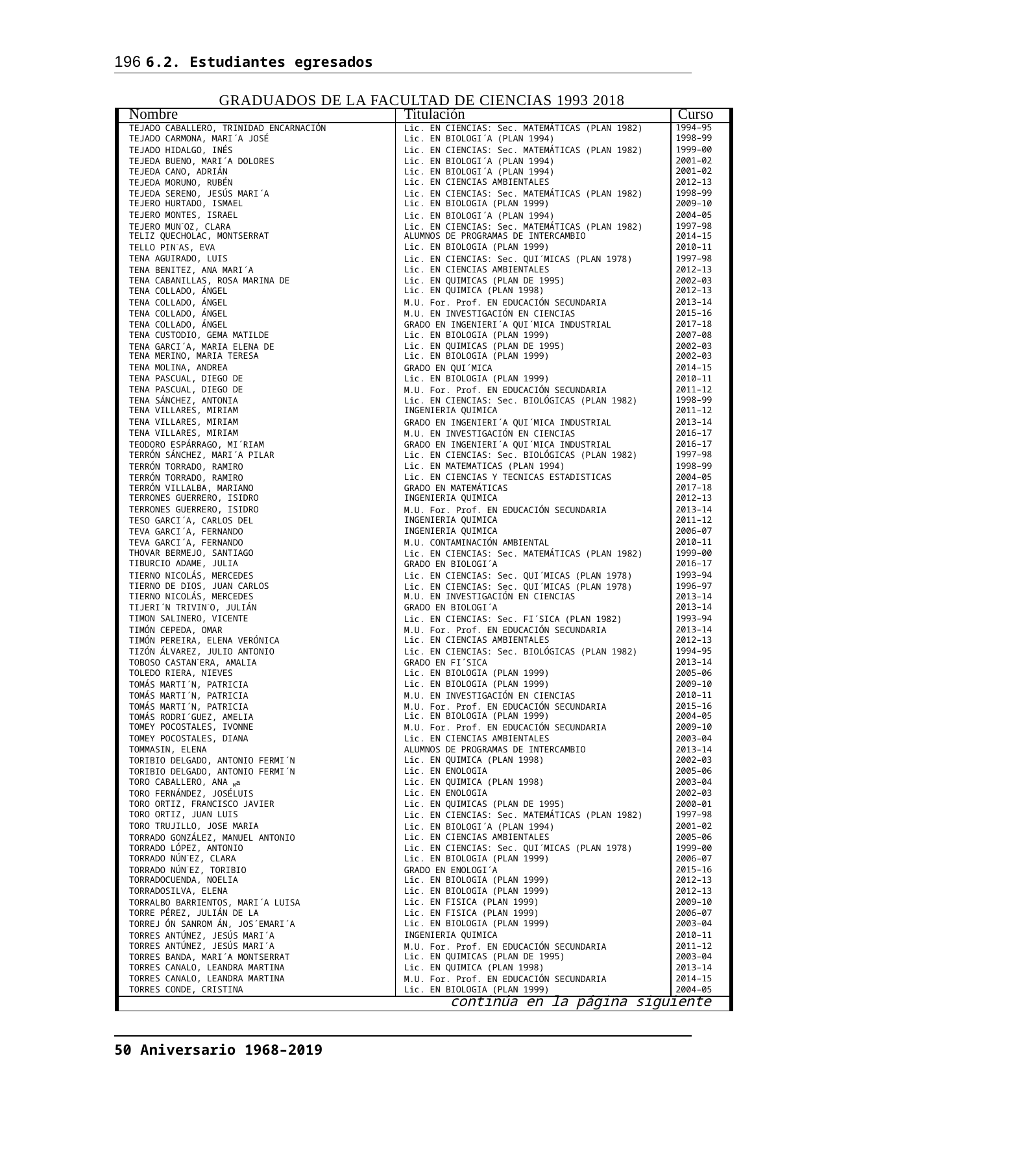

196 6.2. Estudiantes egresados
GRADUADOS DE LA FACULTAD DE CIENCIAS 1993 2018
| Nombre | Titulación | Curso |
| --- | --- | --- |
| TEJADO CABALLERO, TRINIDAD ENCARNACIÓN | Lic. EN CIENCIAS: Sec. MATEMÁTICAS (PLAN 1982) | 1994–95 |
| TEJADO CARMONA, MARI´A JOSÉ | Lic. EN BIOLOGI´A (PLAN 1994) | 1998–99 |
| TEJADO HIDALGO, INÉS | Lic. EN CIENCIAS: Sec. MATEMÁTICAS (PLAN 1982) | 1999–00 |
| TEJEDA BUENO, MARI´A DOLORES | Lic. EN BIOLOGI´A (PLAN 1994) | 2001–02 |
| TEJEDA CANO, ADRIÁN | Lic. EN BIOLOGI´A (PLAN 1994) | 2001–02 |
| TEJEDA MORUNO, RUBÉN | Lic. EN CIENCIAS AMBIENTALES | 2012–13 |
| TEJEDA SERENO, JESÚS MARI´A | Lic. EN CIENCIAS: Sec. MATEMÁTICAS (PLAN 1982) | 1998–99 |
| TEJERO HURTADO, ISMAEL | Lic. EN BIOLOGIA (PLAN 1999) | 2009–10 |
| TEJERO MONTES, ISRAEL | Lic. EN BIOLOGI´A (PLAN 1994) | 2004–05 |
| TEJERO MUN˜OZ, CLARA | Lic. EN CIENCIAS: Sec. MATEMÁTICAS (PLAN 1982) | 1997–98 |
| TELIZ QUECHOLAC, MONTSERRAT | ALUMNOS DE PROGRAMAS DE INTERCAMBIO | 2014–15 |
| TELLO PIN˜AS, EVA | Lic. EN BIOLOGIA (PLAN 1999) | 2010–11 |
| TENA AGUIRADO, LUIS | Lic. EN CIENCIAS: Sec. QUI´MICAS (PLAN 1978) | 1997–98 |
| TENA BENITEZ, ANA MARI´A | Lic. EN CIENCIAS AMBIENTALES | 2012–13 |
| TENA CABANILLAS, ROSA MARINA DE | Lic. EN QUIMICAS (PLAN DE 1995) | 2002–03 |
| TENA COLLADO, ÁNGEL | Lic. EN QUIMICA (PLAN 1998) | 2012–13 |
| TENA COLLADO, ÁNGEL | M.U. For. Prof. EN EDUCACIÓN SECUNDARIA | 2013–14 |
| TENA COLLADO, ÁNGEL | M.U. EN INVESTIGACIÓN EN CIENCIAS | 2015–16 |
| TENA COLLADO, ÁNGEL | GRADO EN INGENIERI´A QUI´MICA INDUSTRIAL | 2017–18 |
| TENA CUSTODIO, GEMA MATILDE | Lic. EN BIOLOGIA (PLAN 1999) | 2007–08 |
| TENA GARCI´A, MARIA ELENA DE | Lic. EN QUIMICAS (PLAN DE 1995) | 2002–03 |
| TENA MERINO, MARIA TERESA | Lic. EN BIOLOGIA (PLAN 1999) | 2002–03 |
| TENA MOLINA, ANDREA | GRADO EN QUI´MICA | 2014–15 |
| TENA PASCUAL, DIEGO DE | Lic. EN BIOLOGIA (PLAN 1999) | 2010–11 |
| TENA PASCUAL, DIEGO DE | M.U. For. Prof. EN EDUCACIÓN SECUNDARIA | 2011–12 |
| TENA SÁNCHEZ, ANTONIA | Lic. EN CIENCIAS: Sec. BIOLÓGICAS (PLAN 1982) | 1998–99 |
| TENA VILLARES, MIRIAM | INGENIERIA QUIMICA | 2011–12 |
| TENA VILLARES, MIRIAM | GRADO EN INGENIERI´A QUI´MICA INDUSTRIAL | 2013–14 |
| TENA VILLARES, MIRIAM | M.U. EN INVESTIGACIÓN EN CIENCIAS | 2016–17 |
| TEODORO ESPÁRRAGO, MI´RIAM | GRADO EN INGENIERI´A QUI´MICA INDUSTRIAL | 2016–17 |
| TERRÓN SÁNCHEZ, MARI´A PILAR | Lic. EN CIENCIAS: Sec. BIOLÓGICAS (PLAN 1982) | 1997–98 |
| TERRÓN TORRADO, RAMIRO | Lic. EN MATEMATICAS (PLAN 1994) | 1998–99 |
| TERRÓN TORRADO, RAMIRO | Lic. EN CIENCIAS Y TECNICAS ESTADISTICAS | 2004–05 |
| TERRÓN VILLALBA, MARIANO | GRADO EN MATEMÁTICAS | 2017–18 |
| TERRONES GUERRERO, ISIDRO | INGENIERIA QUIMICA | 2012–13 |
| TERRONES GUERRERO, ISIDRO | M.U. For. Prof. EN EDUCACIÓN SECUNDARIA | 2013–14 |
| TESO GARCI´A, CARLOS DEL | INGENIERIA QUIMICA | 2011–12 |
| TEVA GARCI´A, FERNANDO | INGENIERIA QUIMICA | 2006–07 |
| TEVA GARCI´A, FERNANDO | M.U. CONTAMINACIÓN AMBIENTAL | 2010–11 |
| THOVAR BERMEJO, SANTIAGO | Lic. EN CIENCIAS: Sec. MATEMÁTICAS (PLAN 1982) | 1999–00 |
| TIBURCIO ADAME, JULIA | GRADO EN BIOLOGI´A | 2016–17 |
| TIERNO NICOLÁS, MERCEDES | Lic. EN CIENCIAS: Sec. QUI´MICAS (PLAN 1978) | 1993–94 |
| TIERNO DE DIOS, JUAN CARLOS | Lic. EN CIENCIAS: Sec. QUI´MICAS (PLAN 1978) | 1996–97 |
| TIERNO NICOLÁS, MERCEDES | M.U. EN INVESTIGACIÓN EN CIENCIAS | 2013–14 |
| TIJERI´N TRIVIN˜O, JULIÁN | GRADO EN BIOLOGI´A | 2013–14 |
| TIMON SALINERO, VICENTE | Lic. EN CIENCIAS: Sec. FI´SICA (PLAN 1982) | 1993–94 |
| TIMÓN CEPEDA, OMAR | M.U. For. Prof. EN EDUCACIÓN SECUNDARIA | 2013–14 |
| TIMÓN PEREIRA, ELENA VERÓNICA | Lic. EN CIENCIAS AMBIENTALES | 2012–13 |
| TIZÓN ÁLVAREZ, JULIO ANTONIO | Lic. EN CIENCIAS: Sec. BIOLÓGICAS (PLAN 1982) | 1994–95 |
| TOBOSO CASTAN˜ERA, AMALIA | GRADO EN FI´SICA | 2013–14 |
| TOLEDO RIERA, NIEVES | Lic. EN BIOLOGIA (PLAN 1999) | 2005–06 |
| TOMÁS MARTI´N, PATRICIA | Lic. EN BIOLOGIA (PLAN 1999) | 2009–10 |
| TOMÁS MARTI´N, PATRICIA | M.U. EN INVESTIGACIÓN EN CIENCIAS | 2010–11 |
| TOMÁS MARTI´N, PATRICIA | M.U. For. Prof. EN EDUCACIÓN SECUNDARIA | 2015–16 |
| TOMÁS RODRI´GUEZ, AMELIA | Lic. EN BIOLOGIA (PLAN 1999) | 2004–05 |
| TOMEY POCOSTALES, IVONNE | M.U. For. Prof. EN EDUCACIÓN SECUNDARIA | 2009–10 |
| TOMEY POCOSTALES, DIANA | Lic. EN CIENCIAS AMBIENTALES | 2003–04 |
| TOMMASIN, ELENA | ALUMNOS DE PROGRAMAS DE INTERCAMBIO | 2013–14 |
| TORIBIO DELGADO, ANTONIO FERMI´N | Lic. EN QUIMICA (PLAN 1998) | 2002–03 |
| TORIBIO DELGADO, ANTONIO FERMI´N | Lic. EN ENOLOGIA | 2005–06 |
| TORO CABALLERO, ANA Ma | Lic. EN QUIMICA (PLAN 1998) | 2003–04 |
| TORO FERNÁNDEZ, JOSÉLUIS | Lic. EN ENOLOGIA | 2002–03 |
| TORO ORTIZ, FRANCISCO JAVIER | Lic. EN QUIMICAS (PLAN DE 1995) | 2000–01 |
| TORO ORTIZ, JUAN LUIS | Lic. EN CIENCIAS: Sec. MATEMÁTICAS (PLAN 1982) | 1997–98 |
| TORO TRUJILLO, JOSE MARIA | Lic. EN BIOLOGI´A (PLAN 1994) | 2001–02 |
| TORRADO GONZÁLEZ, MANUEL ANTONIO | Lic. EN CIENCIAS AMBIENTALES | 2005–06 |
| TORRADO LÓPEZ, ANTONIO | Lic. EN CIENCIAS: Sec. QUI´MICAS (PLAN 1978) | 1999–00 |
| TORRADO NÚN˜EZ, CLARA | Lic. EN BIOLOGIA (PLAN 1999) | 2006–07 |
| TORRADO NÚN˜EZ, TORIBIO | GRADO EN ENOLOGI´A | 2015–16 |
| TORRADOCUENDA, NOELIA | Lic. EN BIOLOGIA (PLAN 1999) | 2012–13 |
| TORRADOSILVA, ELENA | Lic. EN BIOLOGIA (PLAN 1999) | 2012–13 |
| TORRALBO BARRIENTOS, MARI´A LUISA | Lic. EN FISICA (PLAN 1999) | 2009–10 |
| TORRE PÉREZ, JULIÁN DE LA | Lic. EN FISICA (PLAN 1999) | 2006–07 |
| TORREJ ÓN SANROM ÁN, JOS´EMARI´A | Lic. EN BIOLOGIA (PLAN 1999) | 2003–04 |
| TORRES ANTÚNEZ, JESÚS MARI´A | INGENIERIA QUIMICA | 2010–11 |
| TORRES ANTÚNEZ, JESÚS MARI´A | M.U. For. Prof. EN EDUCACIÓN SECUNDARIA | 2011–12 |
| TORRES BANDA, MARI´A MONTSERRAT | Lic. EN QUIMICAS (PLAN DE 1995) | 2003–04 |
| TORRES CANALO, LEANDRA MARTINA | Lic. EN QUIMICA (PLAN 1998) | 2013–14 |
| TORRES CANALO, LEANDRA MARTINA | M.U. For. Prof. EN EDUCACIÓN SECUNDARIA | 2014–15 |
| TORRES CONDE, CRISTINA | Lic. EN BIOLOGIA (PLAN 1999) | 2004–05 |
| continúa en la página siguiente |  |  |
50 Aniversario 1968–2019